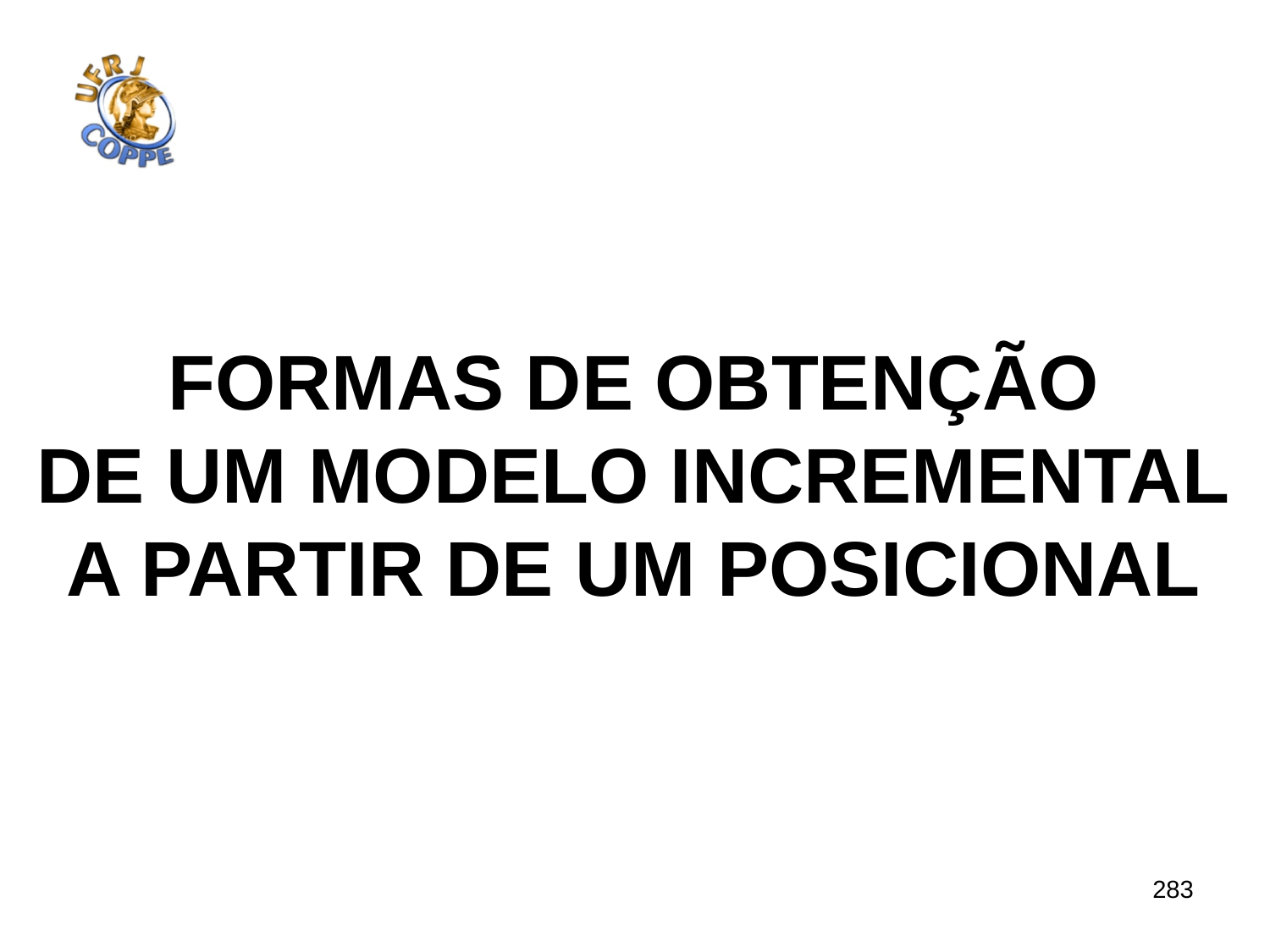

Formas de obtenção
De um modelo incremental
A partir de um posicional
283